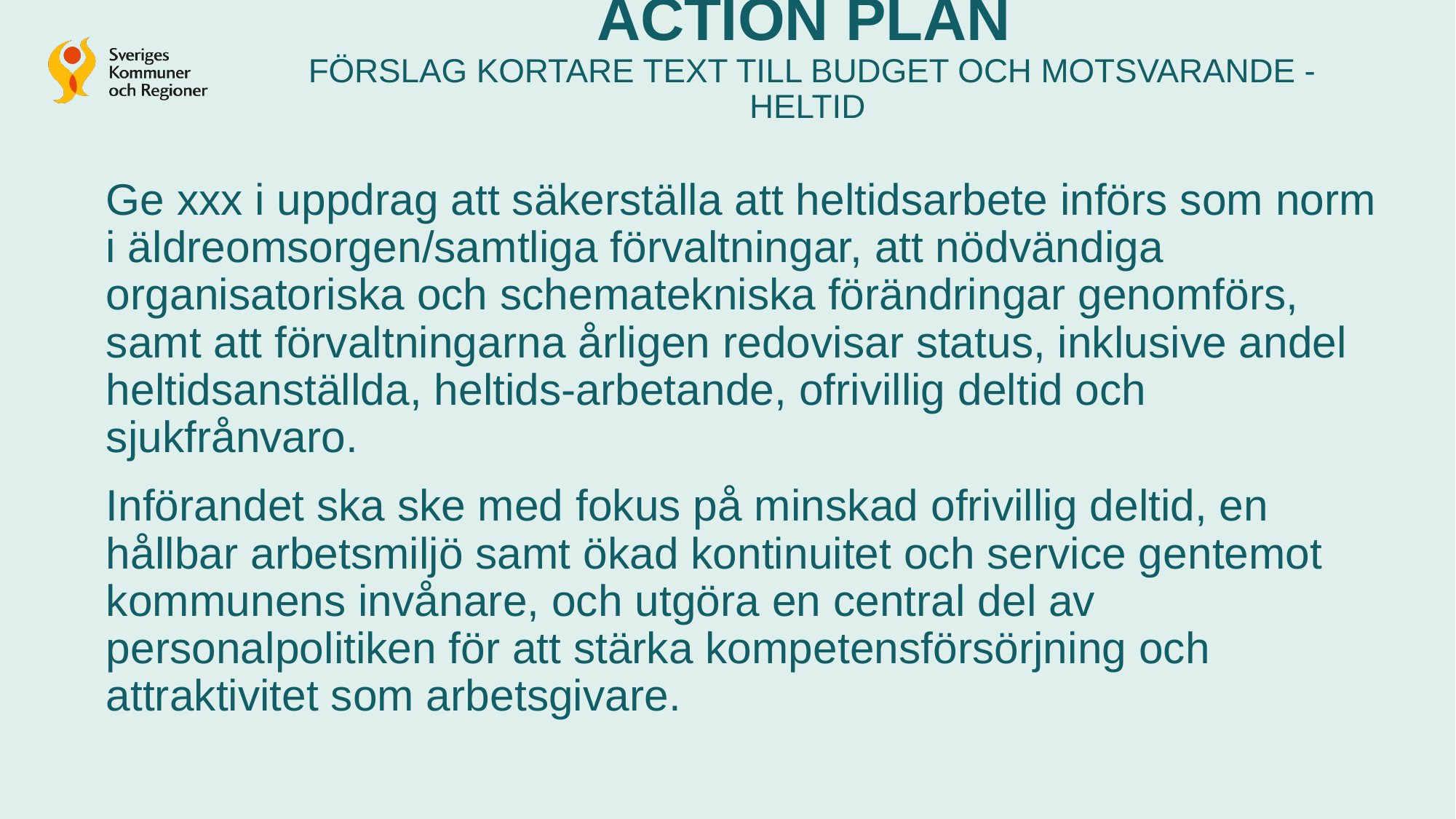

# ACTION PLAN FÖRSLAG KORTARE TEXT TILL BUDGET OCH MOTSVARANDE - HELTID
Ge xxx i uppdrag att säkerställa att heltidsarbete införs som norm i äldreomsorgen/samtliga förvaltningar, att nödvändiga organisatoriska och schematekniska förändringar genomförs, samt att förvaltningarna årligen redovisar status, inklusive andel heltidsanställda, heltids-arbetande, ofrivillig deltid och sjukfrånvaro.
Införandet ska ske med fokus på minskad ofrivillig deltid, en hållbar arbetsmiljö samt ökad kontinuitet och service gentemot kommunens invånare, och utgöra en central del av personalpolitiken för att stärka kompetensförsörjning och attraktivitet som arbetsgivare.